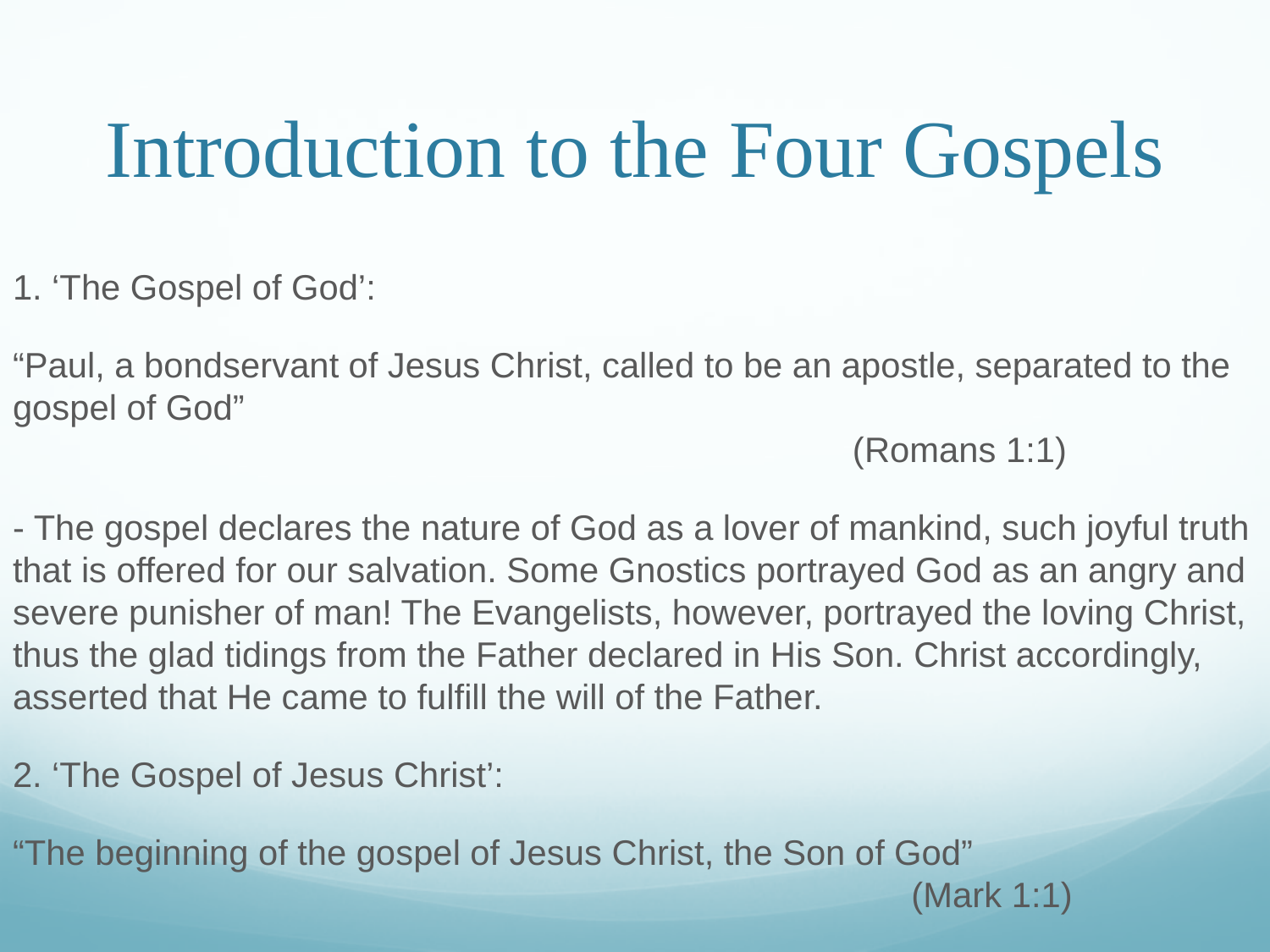

# Introduction to the Four Gospels
1. ‘The Gospel of God’:
“Paul, a bondservant of Jesus Christ, called to be an apostle, separated to the gospel of God”														        (Romans 1:1)
- The gospel declares the nature of God as a lover of mankind, such joyful truth that is offered for our salvation. Some Gnostics portrayed God as an angry and severe punisher of man! The Evangelists, however, portrayed the loving Christ, thus the glad tidings from the Father declared in His Son. Christ accordingly, asserted that He came to fulfill the will of the Father.
2. ‘The Gospel of Jesus Christ’:
“The beginning of the gospel of Jesus Christ, the Son of God”									 (Mark 1:1)